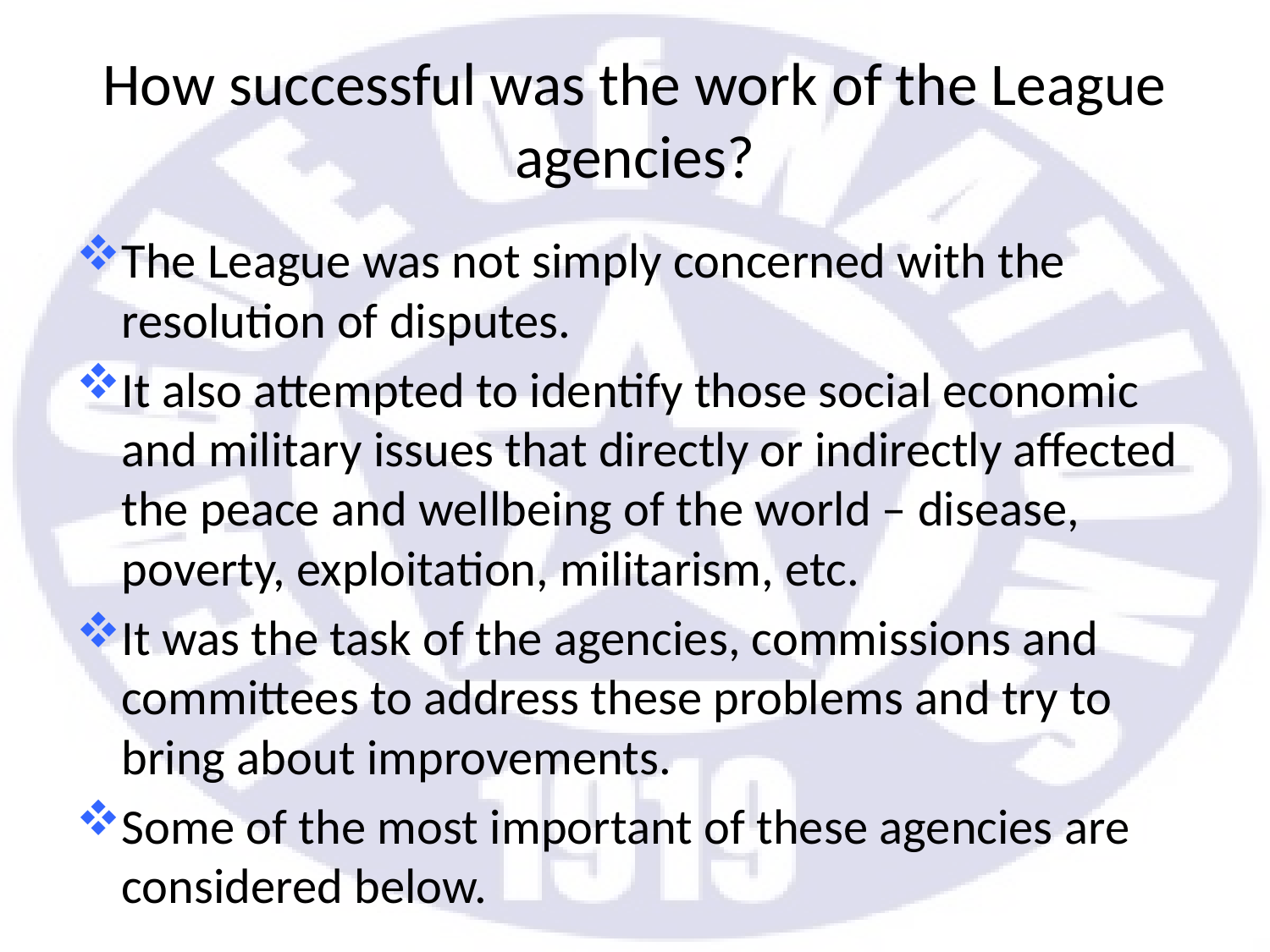

# How successful was the work of the League agencies?
The League was not simply concerned with the resolution of disputes.
It also attempted to identify those social economic and military issues that directly or indirectly affected the peace and wellbeing of the world – disease, poverty, exploitation, militarism, etc.
It was the task of the agencies, commissions and committees to address these problems and try to bring about improvements.
Some of the most important of these agencies are considered below.